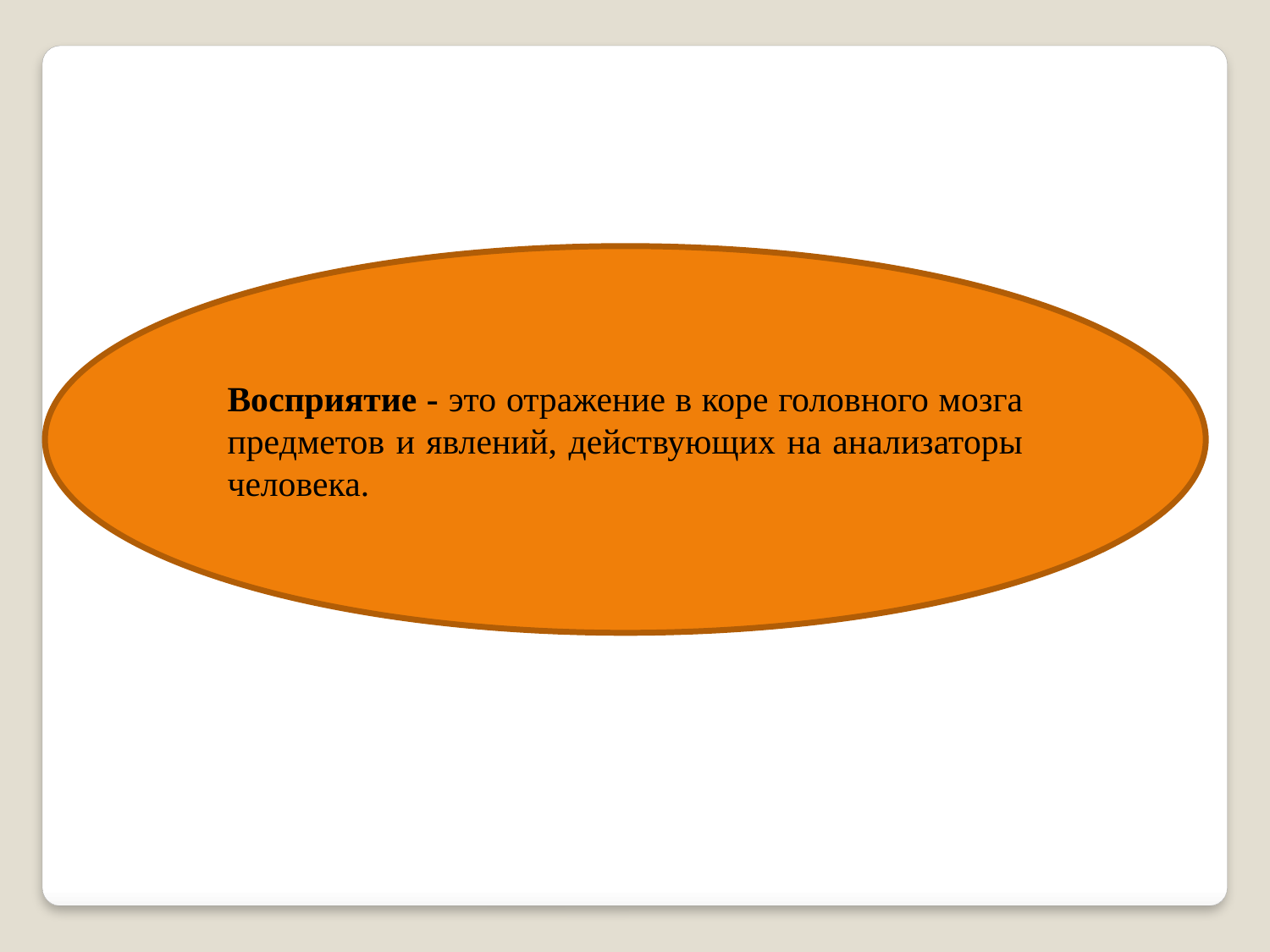

Восприятие - это отражение в коре головного мозга предметов и явлений, действующих на анализаторы человека.